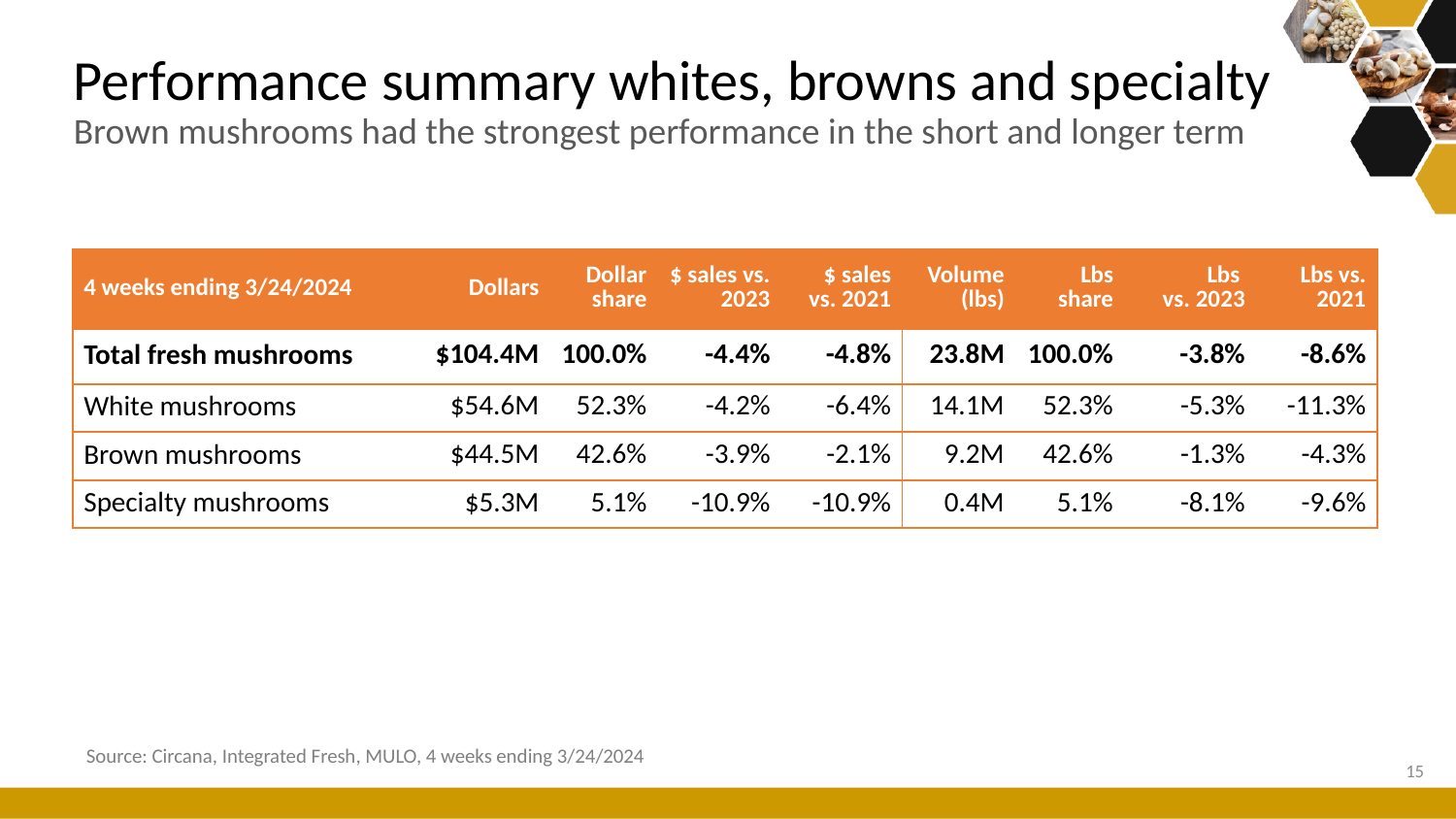

# Performance summary whites, browns and specialty Brown mushrooms had the strongest performance in the short and longer term
| 4 weeks ending 3/24/2024 | Dollars | Dollar share | $ sales vs. 2023 | $ sales vs. 2021 | Volume (lbs) | Lbs share | Lbs vs. 2023 | Lbs vs. 2021 |
| --- | --- | --- | --- | --- | --- | --- | --- | --- |
| Total fresh mushrooms | $104.4M | 100.0% | -4.4% | -4.8% | 23.8M | 100.0% | -3.8% | -8.6% |
| White mushrooms | $54.6M | 52.3% | -4.2% | -6.4% | 14.1M | 52.3% | -5.3% | -11.3% |
| Brown mushrooms | $44.5M | 42.6% | -3.9% | -2.1% | 9.2M | 42.6% | -1.3% | -4.3% |
| Specialty mushrooms | $5.3M | 5.1% | -10.9% | -10.9% | 0.4M | 5.1% | -8.1% | -9.6% |
Source: Circana, Integrated Fresh, MULO, 4 weeks ending 3/24/2024
15